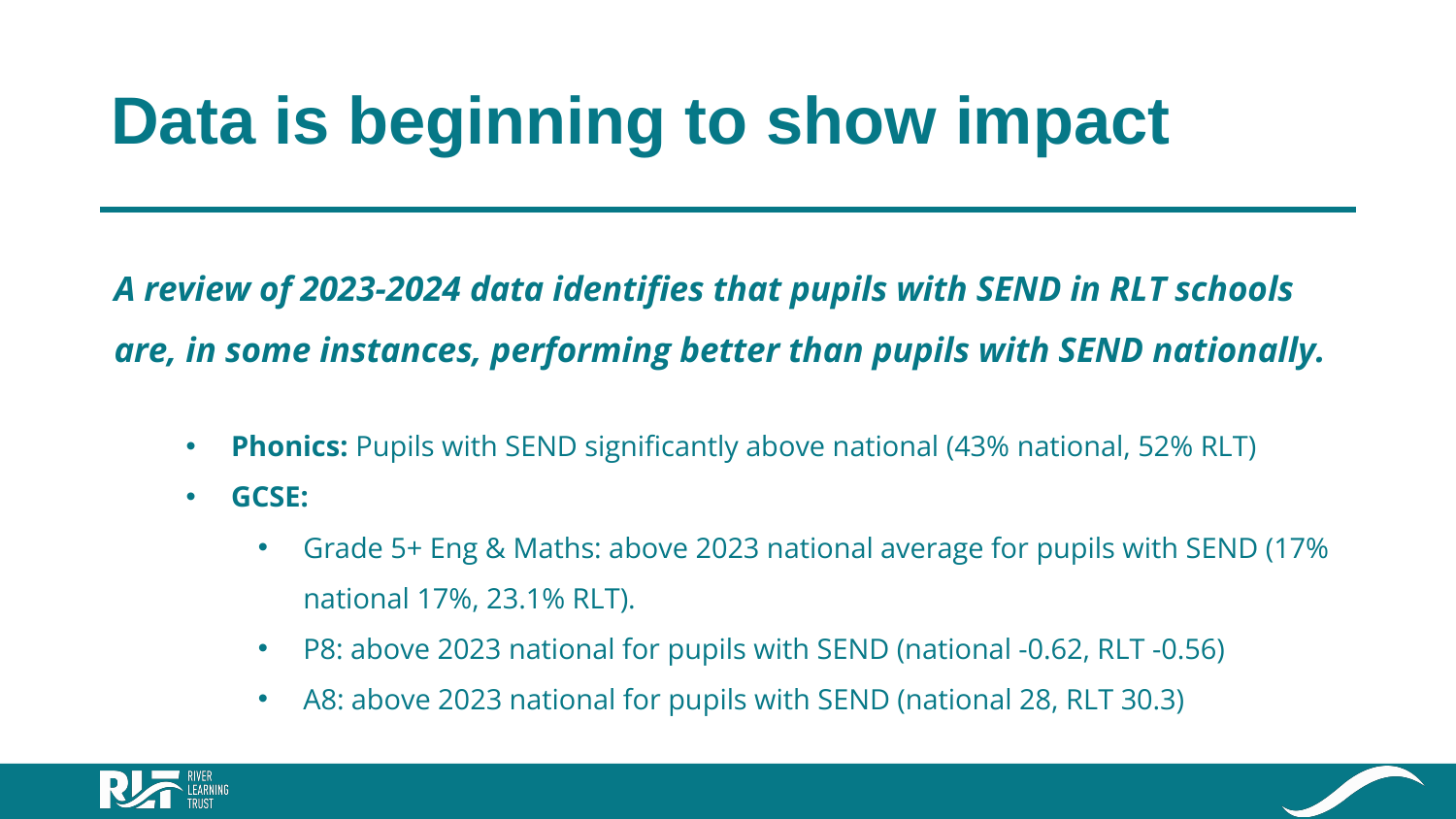

# Data is beginning to show impact
A review of 2023-2024 data identifies that pupils with SEND in RLT schools are, in some instances, performing better than pupils with SEND nationally.

Phonics: Pupils with SEND significantly above national (43% national, 52% RLT)
GCSE:
Grade 5+ Eng & Maths: above 2023 national average for pupils with SEND (17% national 17%, 23.1% RLT).
P8: above 2023 national for pupils with SEND (national -0.62, RLT -0.56)
A8: above 2023 national for pupils with SEND (national 28, RLT 30.3)